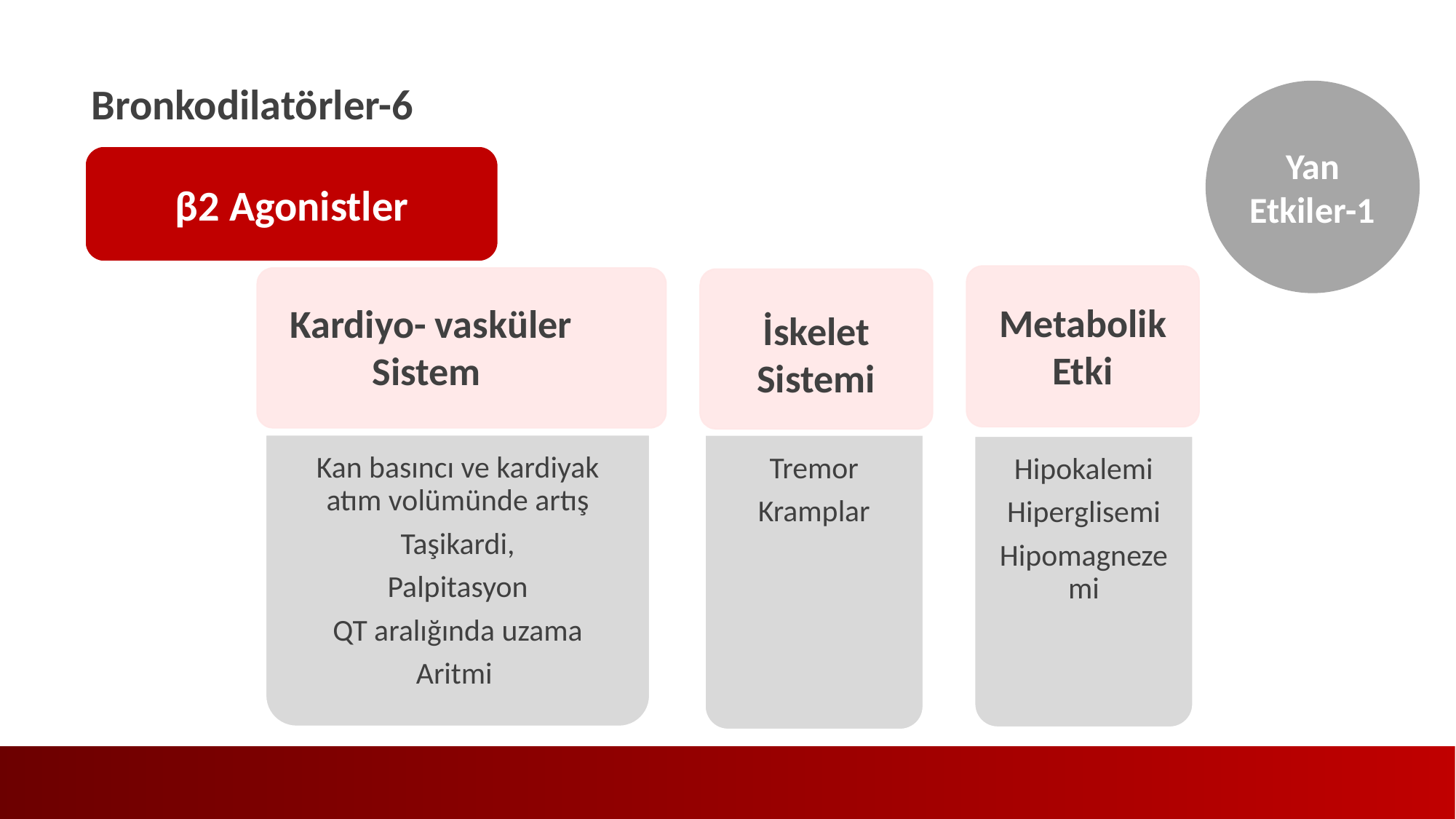

Bronkodilatörler-6
Yan Etkiler-1

β2 Agonistler
Hipokalemi
Hiperglisemi
Hipomagnezemi
Kan basıncı ve kardiyak atım volümünde artış
Taşikardi,
Palpitasyon
QT aralığında uzama
Aritmi
Tremor
Kramplar
Metabolik
Etki
Kardiyo- vasküler
Sistem
İskelet
Sistemi